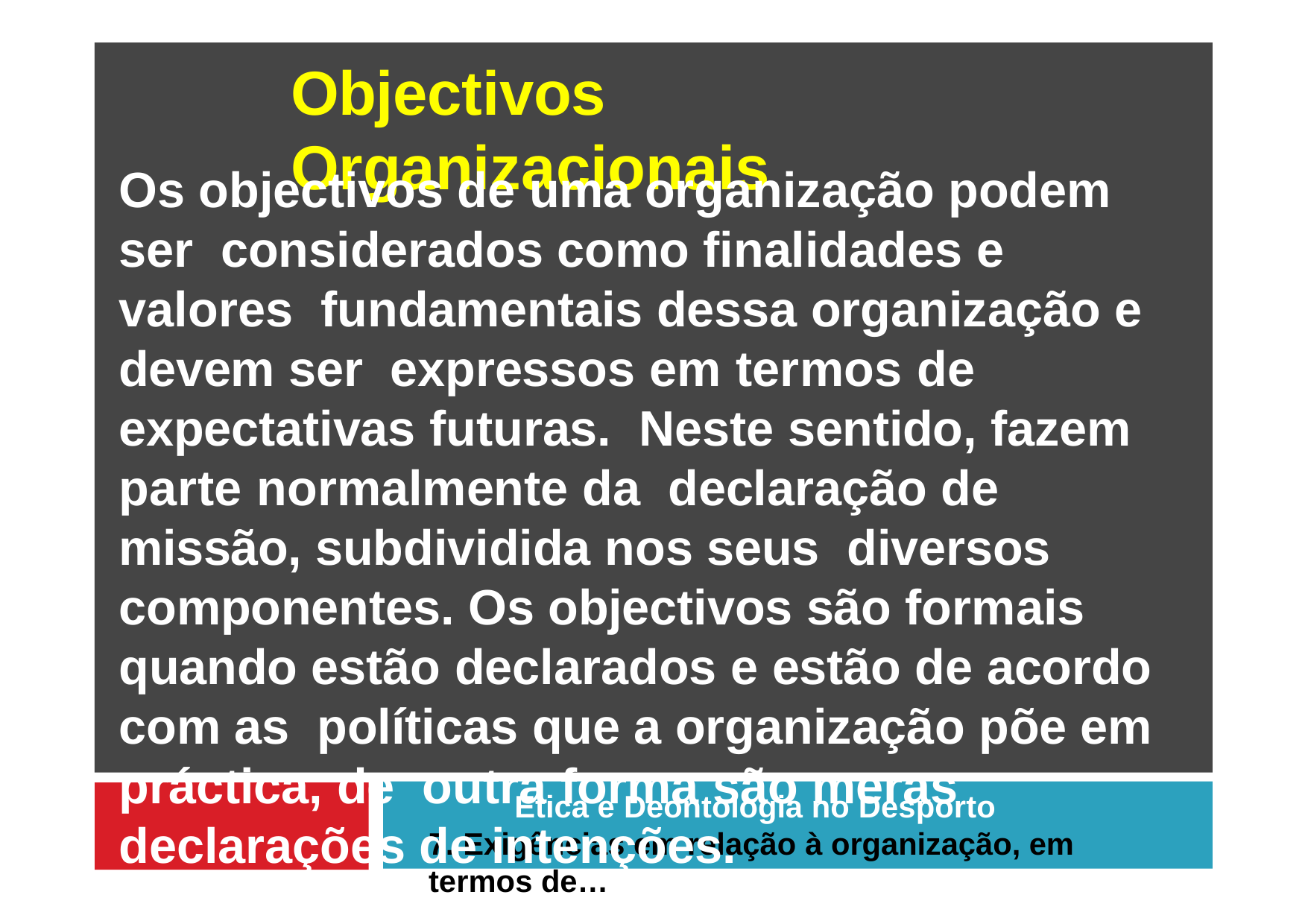

# Objectivos Organizacionais
Os objectivos de uma organização podem ser  considerados como finalidades e valores  fundamentais dessa organização e devem ser  expressos em termos de expectativas futuras.  Neste sentido, fazem parte normalmente da  declaração de missão, subdividida nos seus  diversos componentes. Os objectivos são formais  quando estão declarados e estão de acordo com as  políticas que a organização põe em práctica, de  outra forma são meras declarações de intenções.

Ética e Deontologia no Desporto
7. Exigências em relação à organização, em termos de…